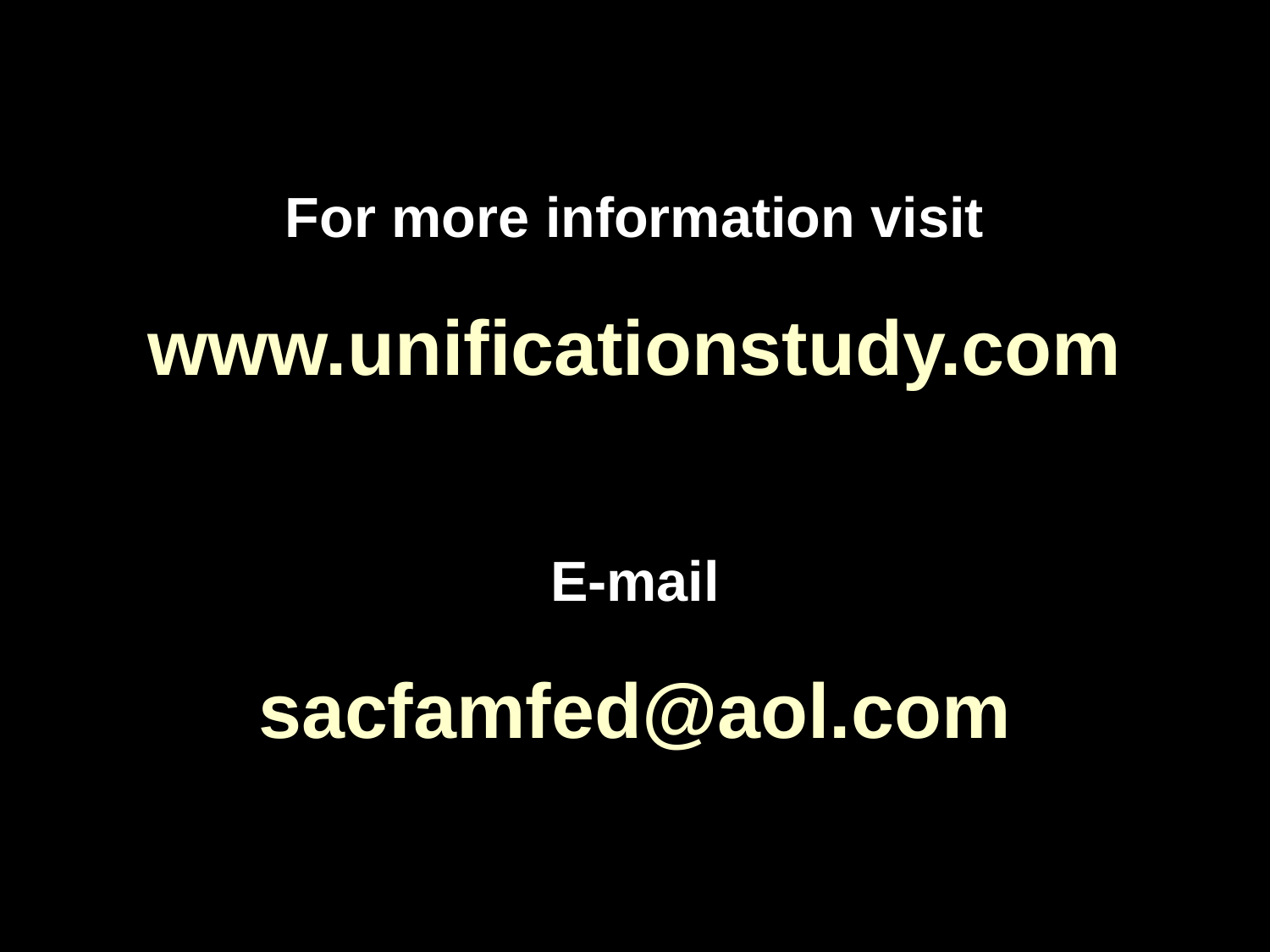

For more information visit
www.unificationstudy.com
E-mail
sacfamfed@aol.com